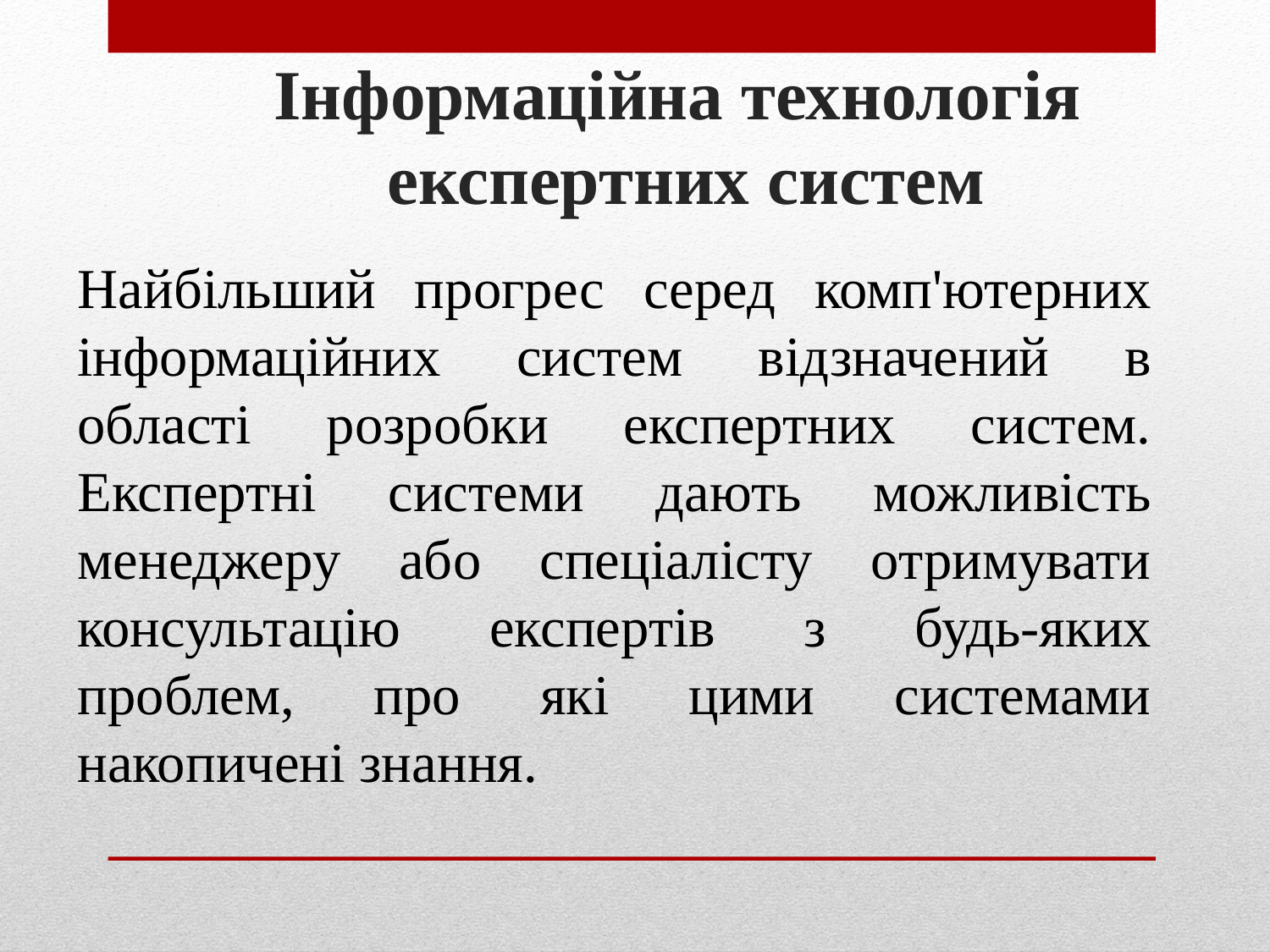

# Інформаційна технологія експертних систем
Найбільший прогрес серед комп'ютерних інформаційних систем відзначений в області розробки експертних систем. Експертні системи дають можливість менеджеру або спеціалісту отримувати консультацію експертів з будь-яких проблем, про які цими системами накопичені знання.